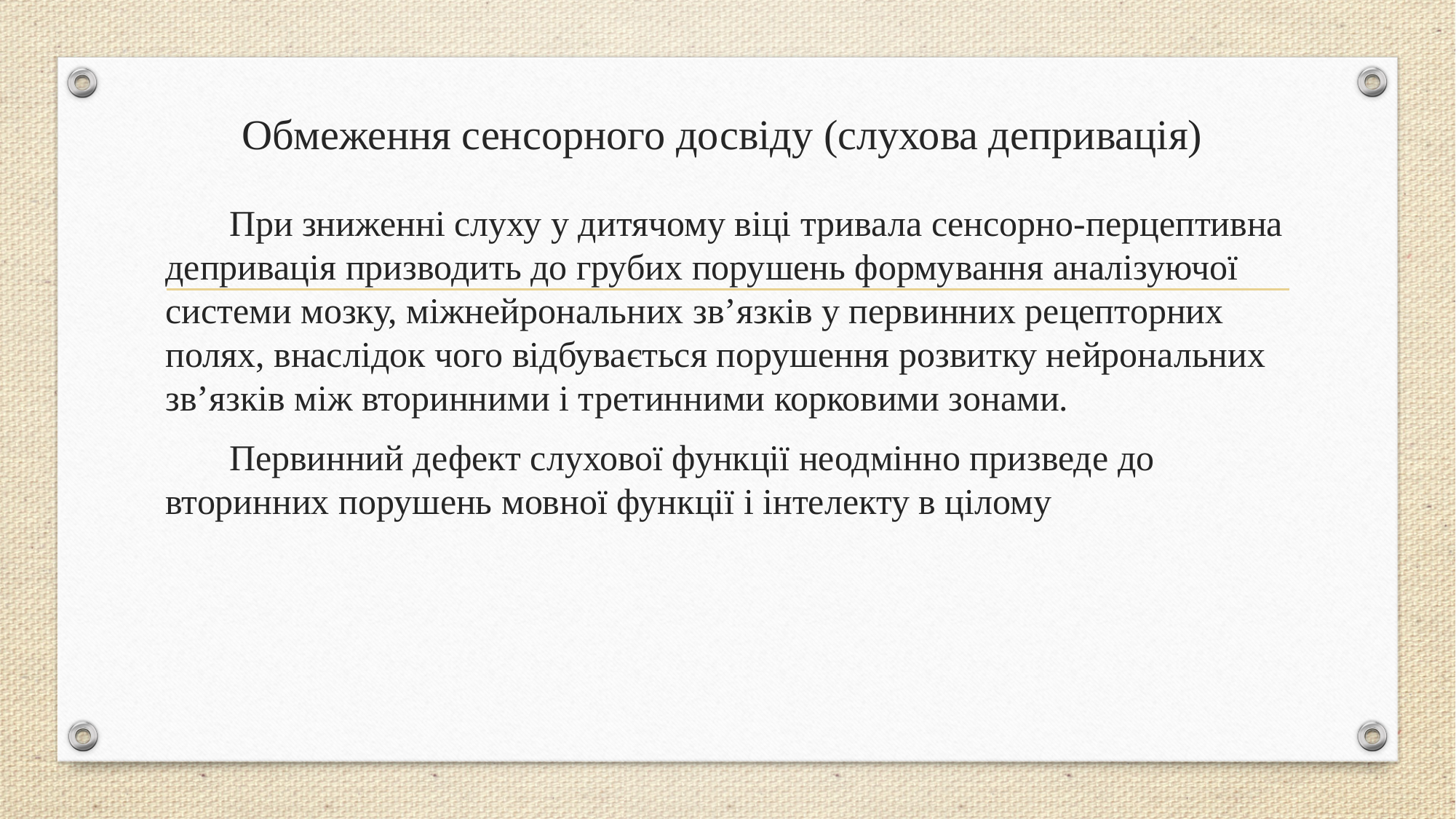

# Обмеження сенсорного досвіду (слухова депривація)
       При зниженні слуху у дитячому віці тривала сенсорно-перцептивна депривація призводить до грубих порушень формування аналізуючої системи мозку, міжнейрональних зв’язків у первинних рецепторних полях, внаслідок чого відбувається порушення розвитку нейрональних зв’язків між вторинними і третинними корковими зонами.
       Первинний дефект слухової функції неодмінно призведе до вторинних порушень мовної функції і інтелекту в цілому